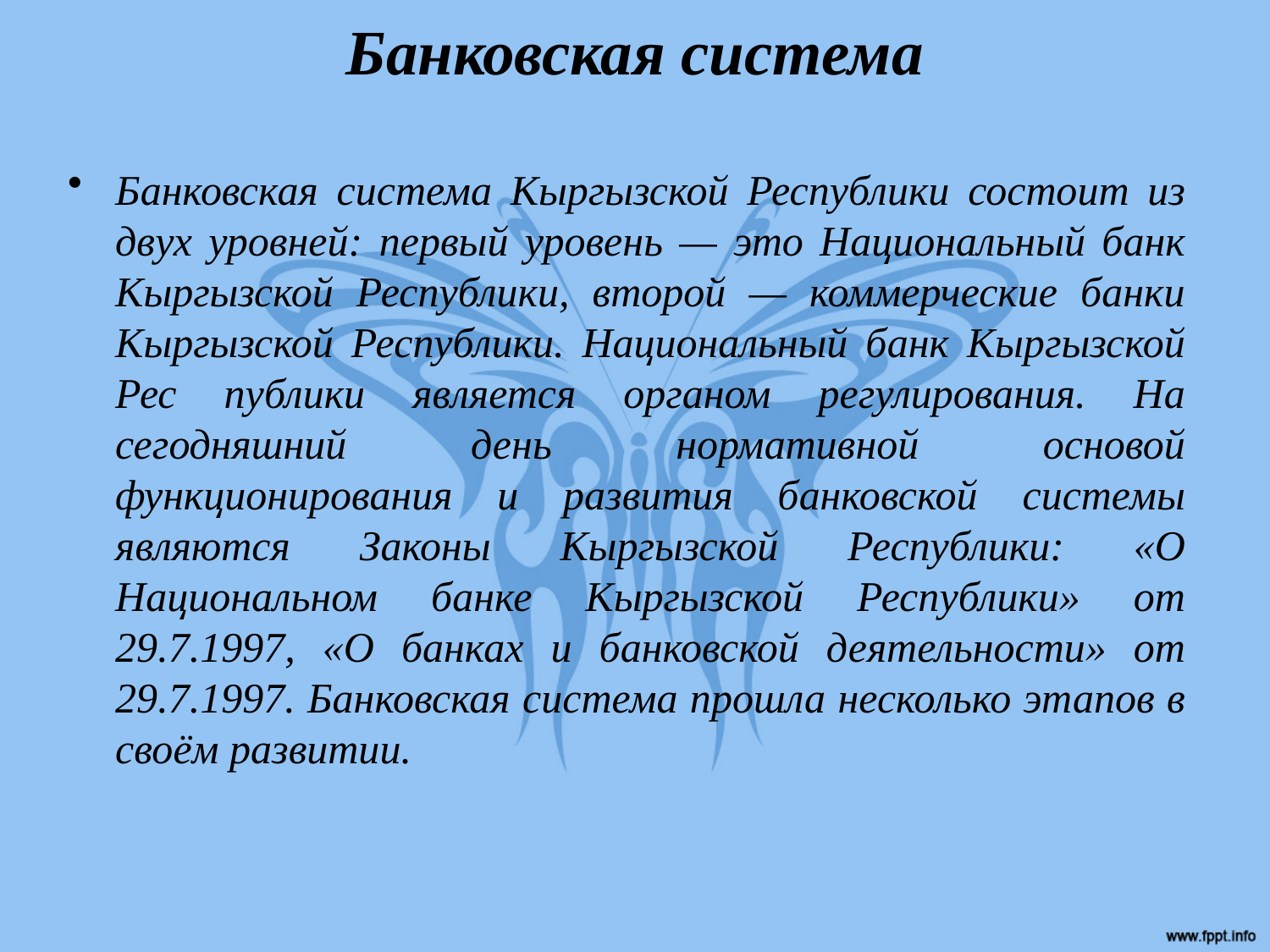

# Банковская система
Банковская система Кыргызской Республики состоит из двух уровней: первый уровень — это Национальный банк Кыргызской Республики, второй — коммерческие банки Кыргызской Республики. Национальный банк Кыргызской Рес публики является органом регулирования. На сегодняшний день нормативной основой функционирования и развития банковской системы являются Законы Кыргызской Республики: «О Национальном банке Кыргызской Республики» от 29.7.1997, «О банках и банковской деятельности» от 29.7.1997. Банковская система прошла несколько этапов в своём развитии.